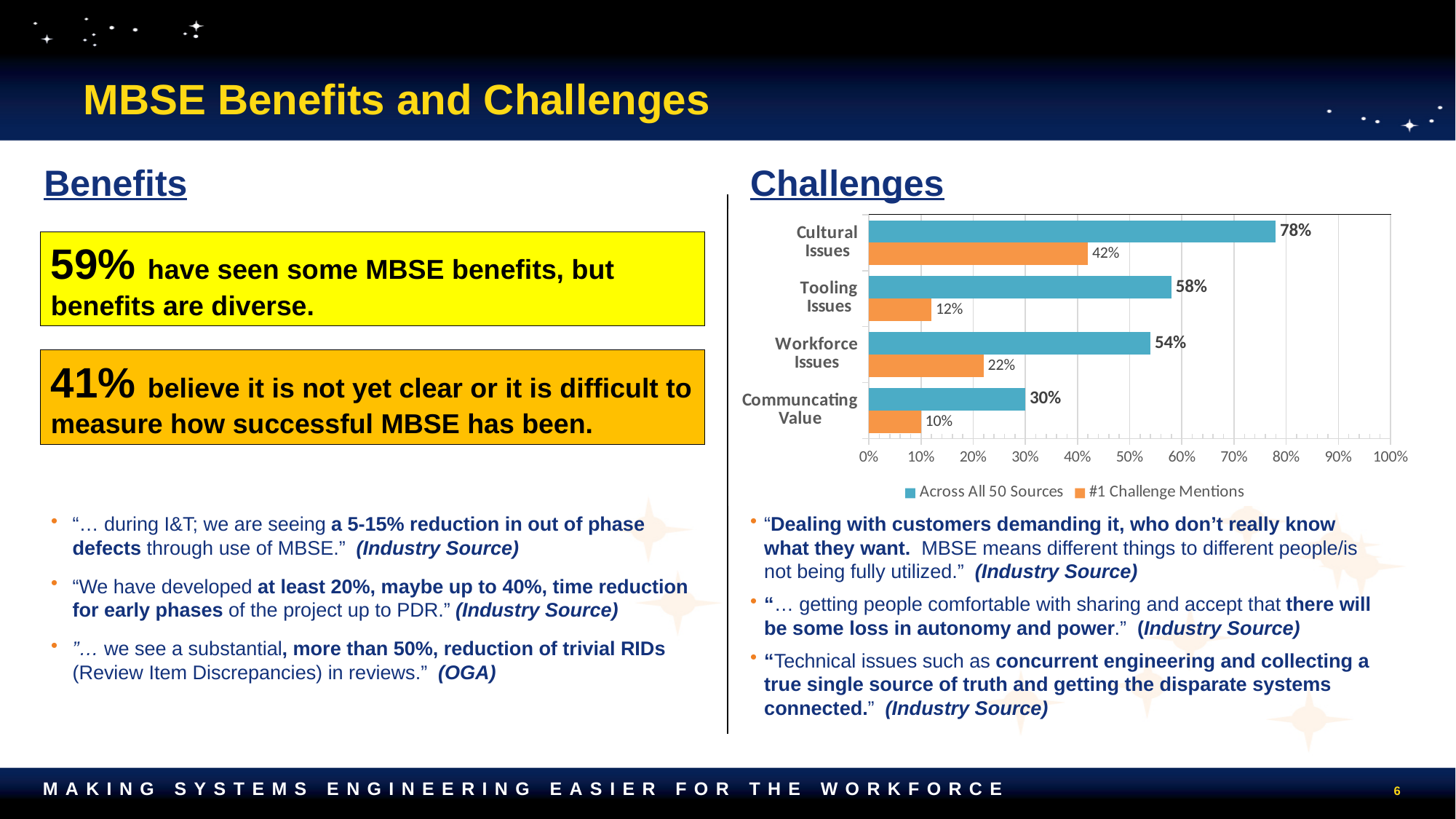

# MBSE Benefits and Challenges
Benefits
Challenges

### Chart

| Category | #1 Challenge Mentions | Across All 50 Sources |
|---|---|---|
| Communcating
Value | 0.1 | 0.3 |
| Workforce
Issues | 0.22 | 0.54 |
| Tooling
Issues | 0.12 | 0.58 |
| Cultural
Issues | 0.42 | 0.78 |
59% have seen some MBSE benefits, but benefits are diverse.
41% believe it is not yet clear or it is difficult to measure how successful MBSE has been.
“… during I&T; we are seeing a 5-15% reduction in out of phase defects through use of MBSE.”  (Industry Source)
“We have developed at least 20%, maybe up to 40%, time reduction for early phases of the project up to PDR.” (Industry Source)
”… we see a substantial, more than 50%, reduction of trivial RIDs (Review Item Discrepancies) in reviews.”  (OGA)
“Dealing with customers demanding it, who don’t really know what they want.  MBSE means different things to different people/is not being fully utilized.”  (Industry Source)
“… getting people comfortable with sharing and accept that there will be some loss in autonomy and power.”  (Industry Source)
“Technical issues such as concurrent engineering and collecting a true single source of truth and getting the disparate systems connected.”  (Industry Source)

6